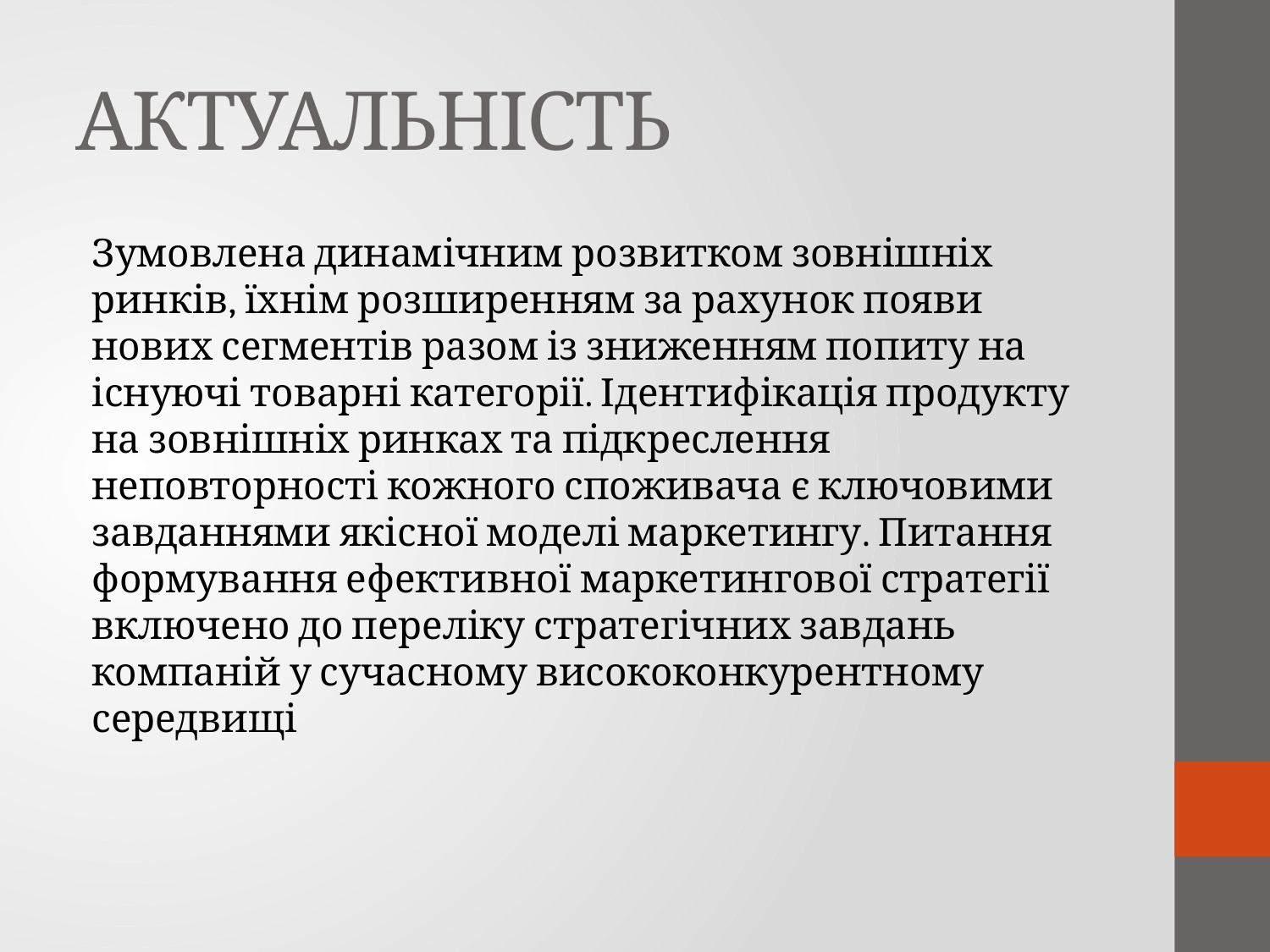

# АКТУАЛЬНІСТЬ
Зумовлена динамічним розвитком зовнішніх ринків, їхнім розширенням за рахунок появи нових сегментів разом із зниженням попиту на існуючі товарні категорії. Ідентифікація продукту на зовнішніх ринках та підкреслення неповторності кожного споживача є ключовими завданнями якісної моделі маркетингу. Питання формування ефективної маркетингової стратегії включено до переліку стратегічних завдань компаній у сучасному висококонкурентному середвищі